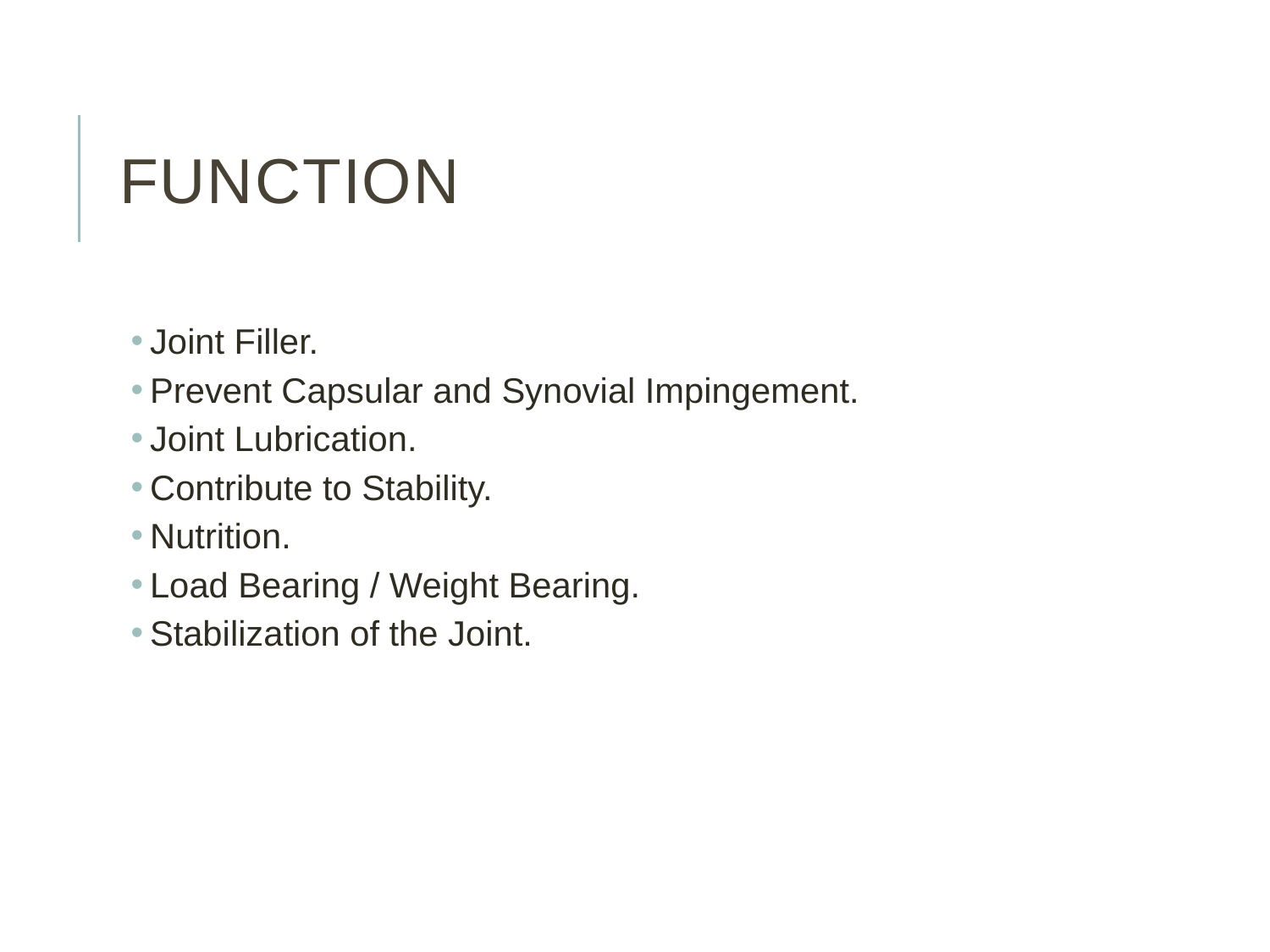

# Function
Joint Filler.
Prevent Capsular and Synovial Impingement.
Joint Lubrication.
Contribute to Stability.
Nutrition.
Load Bearing / Weight Bearing.
Stabilization of the Joint.